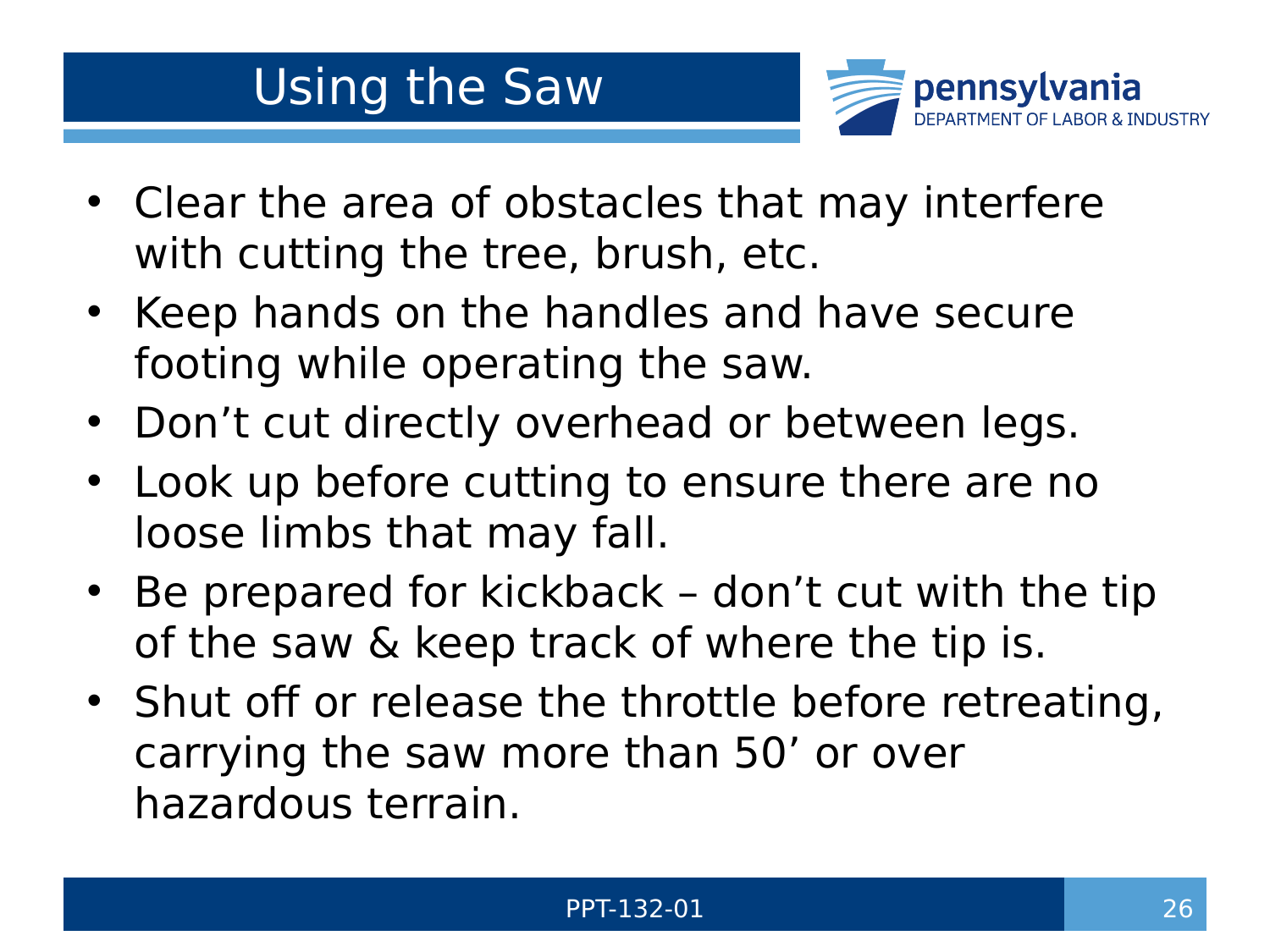

# Using the Saw
Clear the area of obstacles that may interfere with cutting the tree, brush, etc.
Keep hands on the handles and have secure footing while operating the saw.
Don’t cut directly overhead or between legs.
Look up before cutting to ensure there are no loose limbs that may fall.
Be prepared for kickback – don’t cut with the tip of the saw & keep track of where the tip is.
Shut off or release the throttle before retreating, carrying the saw more than 50’ or over hazardous terrain.
PPT-132-01
26